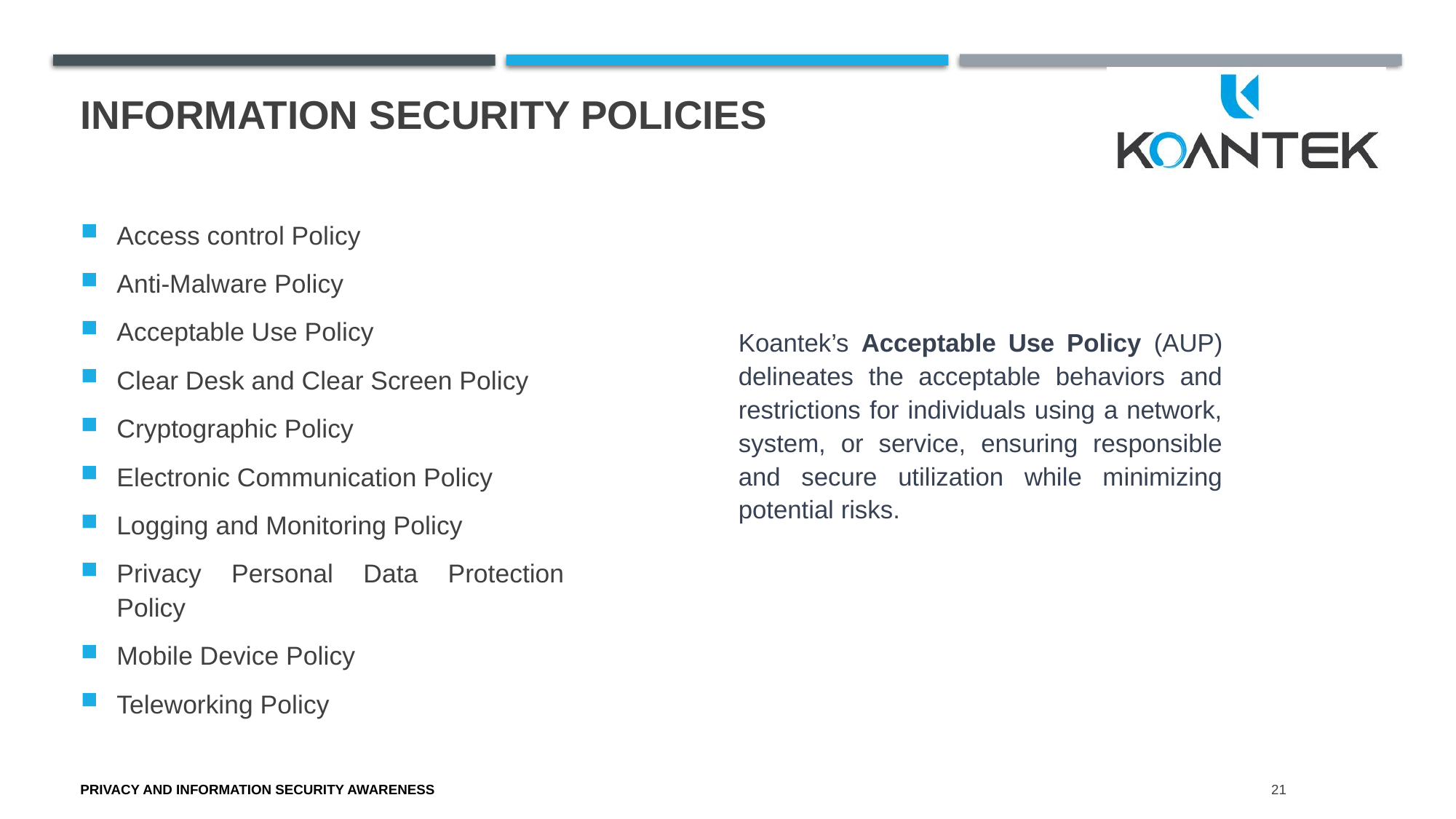

# Information Security POLICIES
Access control Policy
Anti-Malware Policy
Acceptable Use Policy
Clear Desk and Clear Screen Policy
Cryptographic Policy
Electronic Communication Policy
Logging and Monitoring Policy
Privacy Personal Data Protection Policy
Mobile Device Policy
Teleworking Policy
Koantek’s Acceptable Use Policy (AUP) delineates the acceptable behaviors and restrictions for individuals using a network, system, or service, ensuring responsible and secure utilization while minimizing potential risks.
Privacy and Information Security Awareness
21